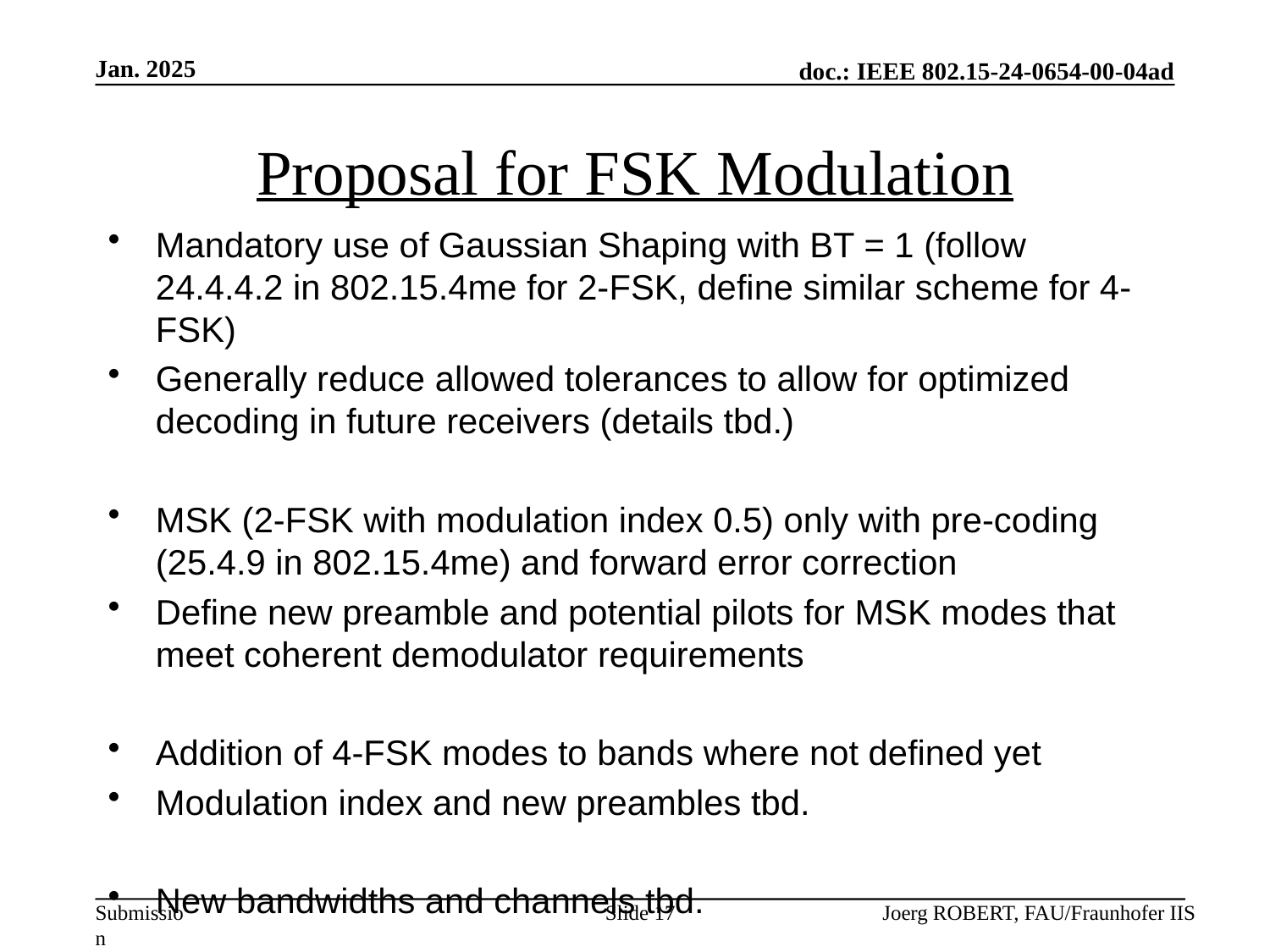

Jan. 2025
# Proposal for FSK Modulation
Mandatory use of Gaussian Shaping with BT = 1 (follow 24.4.4.2 in 802.15.4me for 2-FSK, define similar scheme for 4-FSK)
Generally reduce allowed tolerances to allow for optimized decoding in future receivers (details tbd.)

MSK (2-FSK with modulation index 0.5) only with pre-coding (25.4.9 in 802.15.4me) and forward error correction
Define new preamble and potential pilots for MSK modes that meet coherent demodulator requirements

Addition of 4-FSK modes to bands where not defined yet
Modulation index and new preambles tbd.

New bandwidths and channels tbd.

Slide 17
Joerg ROBERT, FAU/Fraunhofer IIS